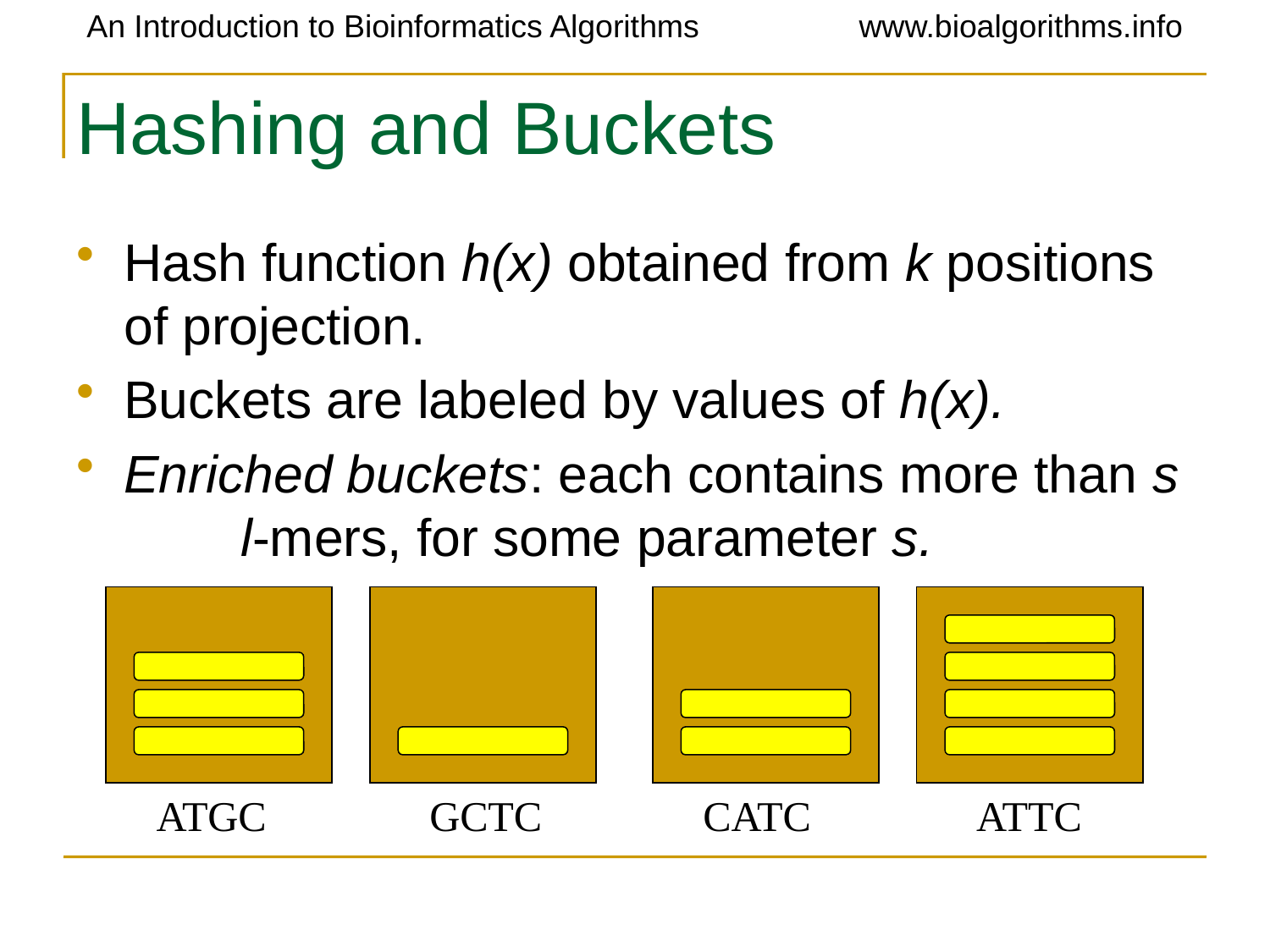

# Hashing and Buckets
Hash function h(x) obtained from k positions of projection.
Buckets are labeled by values of h(x).
Enriched buckets: each contains more than s          l-mers, for some parameter s.

ATGC

GCTC

CATC

ATTC